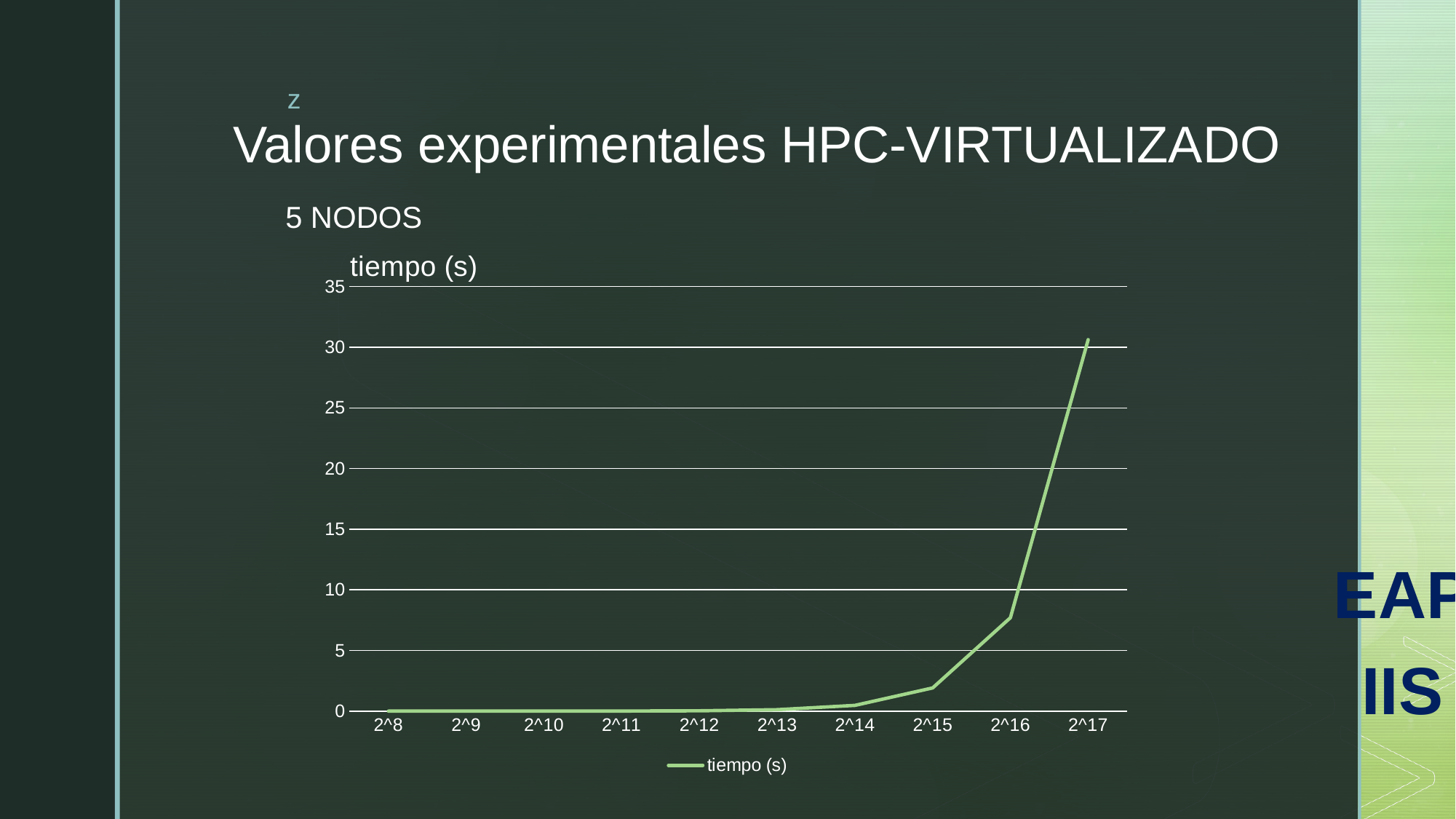

# Valores experimentales HPC-VIRTUALIZADO
EAPIIS
5 NODOS

### Chart:

| Category | tiempo (s) |
|---|---|
| 2^8 | 0.000134 |
| 2^9 | 0.000512 |
| 2^10 | 0.001899 |
| 2^11 | 0.007673 |
| 2^12 | 0.029681 |
| 2^13 | 0.12234 |
| 2^14 | 0.476361 |
| 2^15 | 1.91682 |
| 2^16 | 7.70159 |
| 2^17 | 30.6258 |